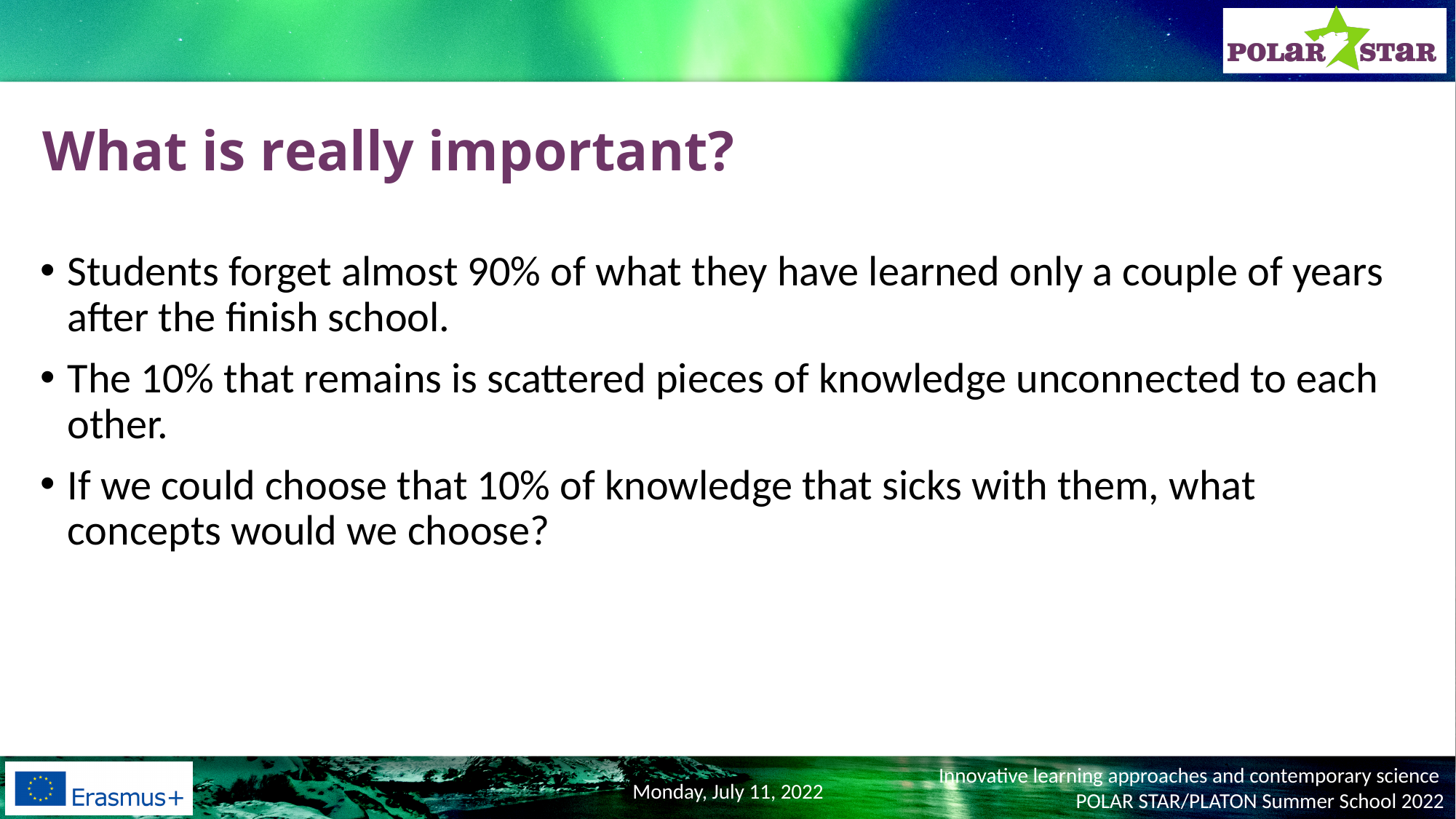

# What is really important?
Students forget almost 90% of what they have learned only a couple of years after the finish school.
The 10% that remains is scattered pieces of knowledge unconnected to each other.
If we could choose that 10% of knowledge that sicks with them, what concepts would we choose?